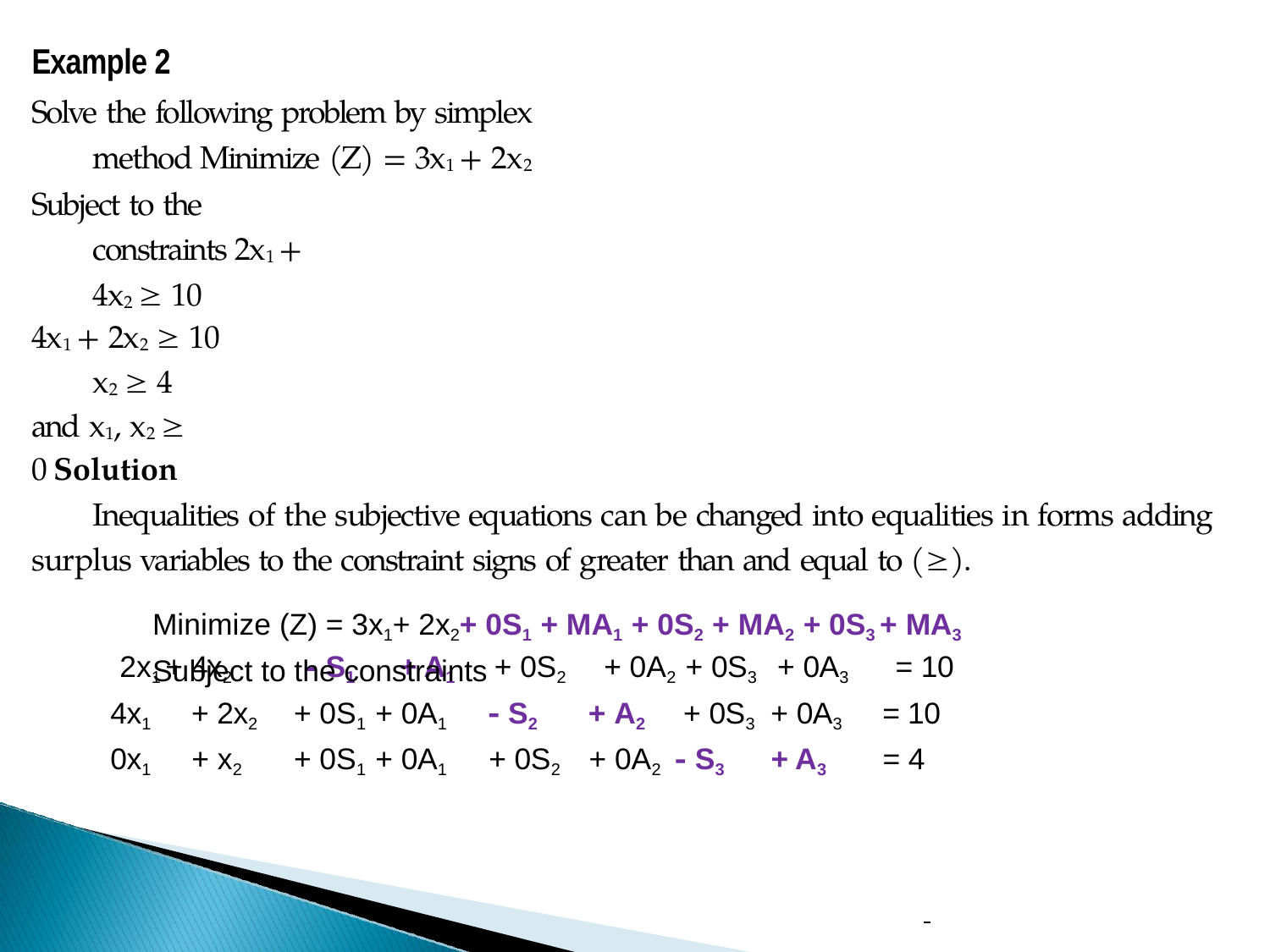

# Example 2
Solve the following problem by simplex method Minimize (Z) = 3x1 + 2x2
Subject to the constraints 2x1 + 4x2 ≥ 10
4x1 + 2x2 ≥ 10
x2 ≥ 4 and x1, x2 ≥ 0 Solution
Inequalities of the subjective equations can be changed into equalities in forms adding surplus variables to the constraint signs of greater than and equal to (≥).
Minimize (Z) = 3x1+ 2x2+ 0S1 + MA1 + 0S2 + MA2 + 0S3 + MA3
Subject to the constraints
2x1 + 4x2	− S1	+ A1	+ 0S2	+ 0A2 + 0S3
4x1	+ 2x2	+ 0S1 + 0A1	− S2	+ A2	+ 0S3
0x1	+ x2	+ 0S1 + 0A1	+ 0S2	+ 0A2  − S3
+ 0A3	= 10
+ 0A3	= 10
+ A3	= 4